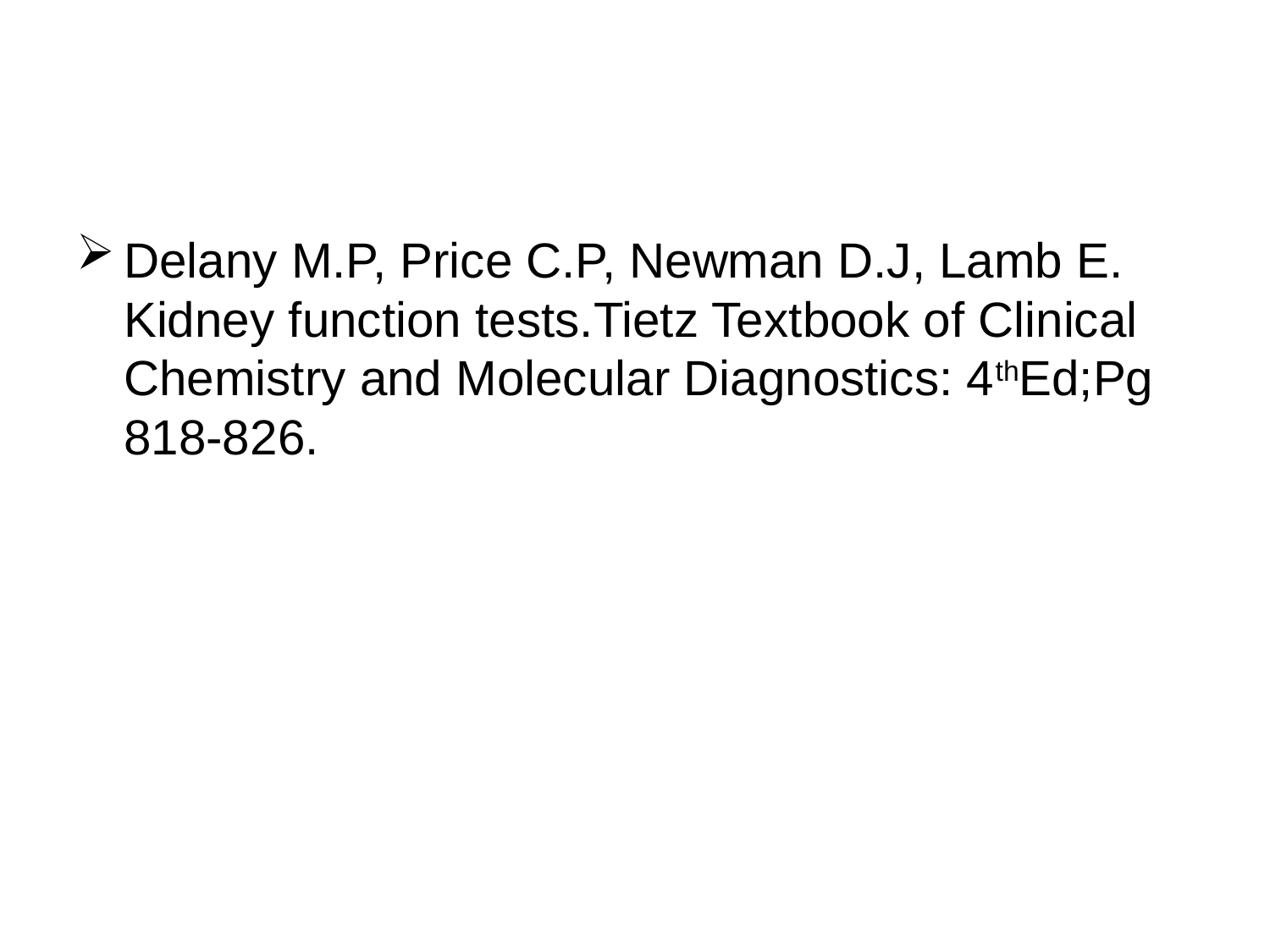

#
Delany M.P, Price C.P, Newman D.J, Lamb E. Kidney function tests.Tietz Textbook of Clinical Chemistry and Molecular Diagnostics: 4thEd;Pg 818-826.